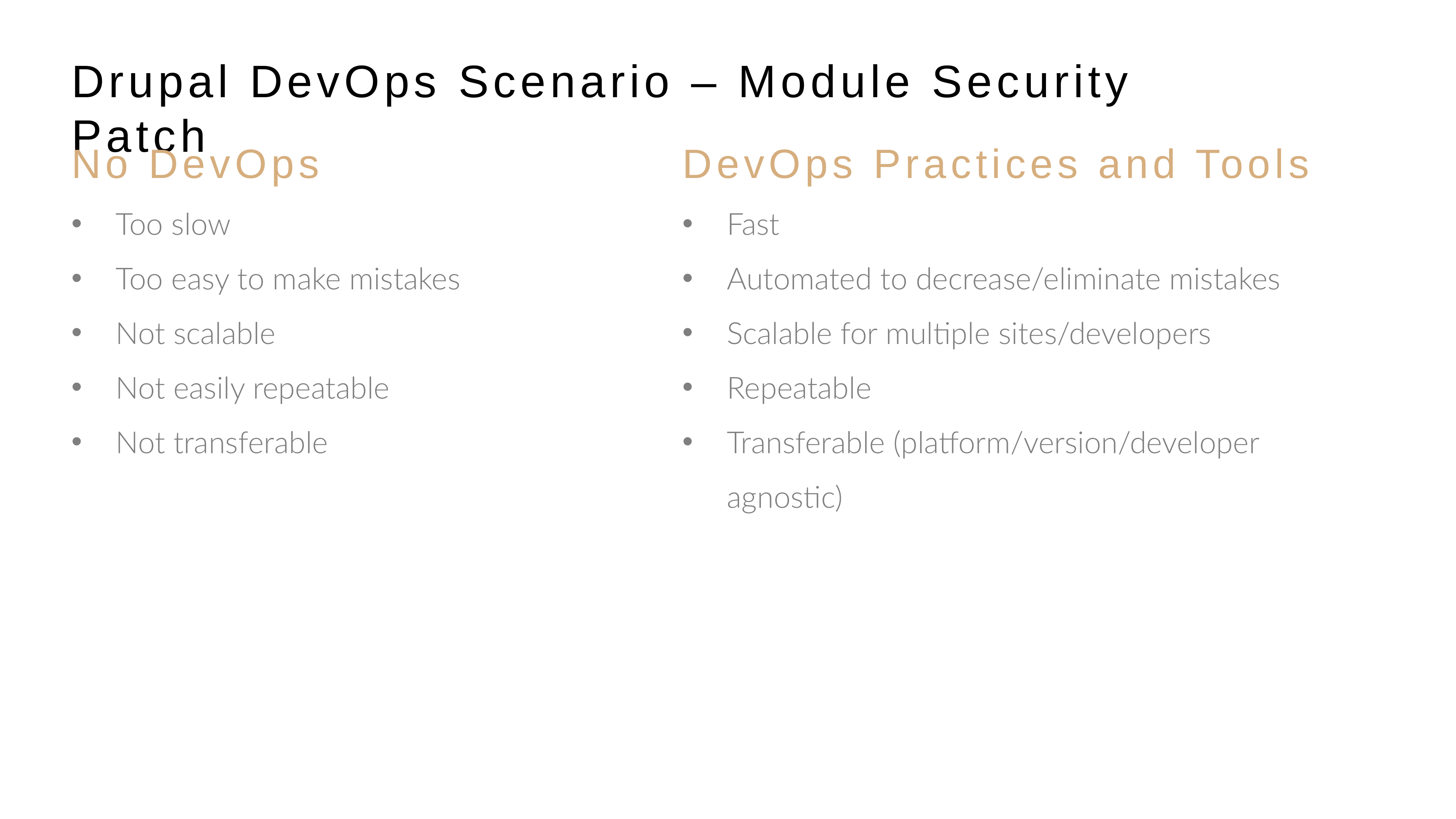

Drupal DevOps Scenario – Module Security Patch
DevOps Practices and Tools
No DevOps
Too slow
Too easy to make mistakes
Not scalable
Not easily repeatable
Not transferable

Fast
Automated to decrease/eliminate mistakes
Scalable for multiple sites/developers
Repeatable
Transferable (platform/version/developer agnostic)